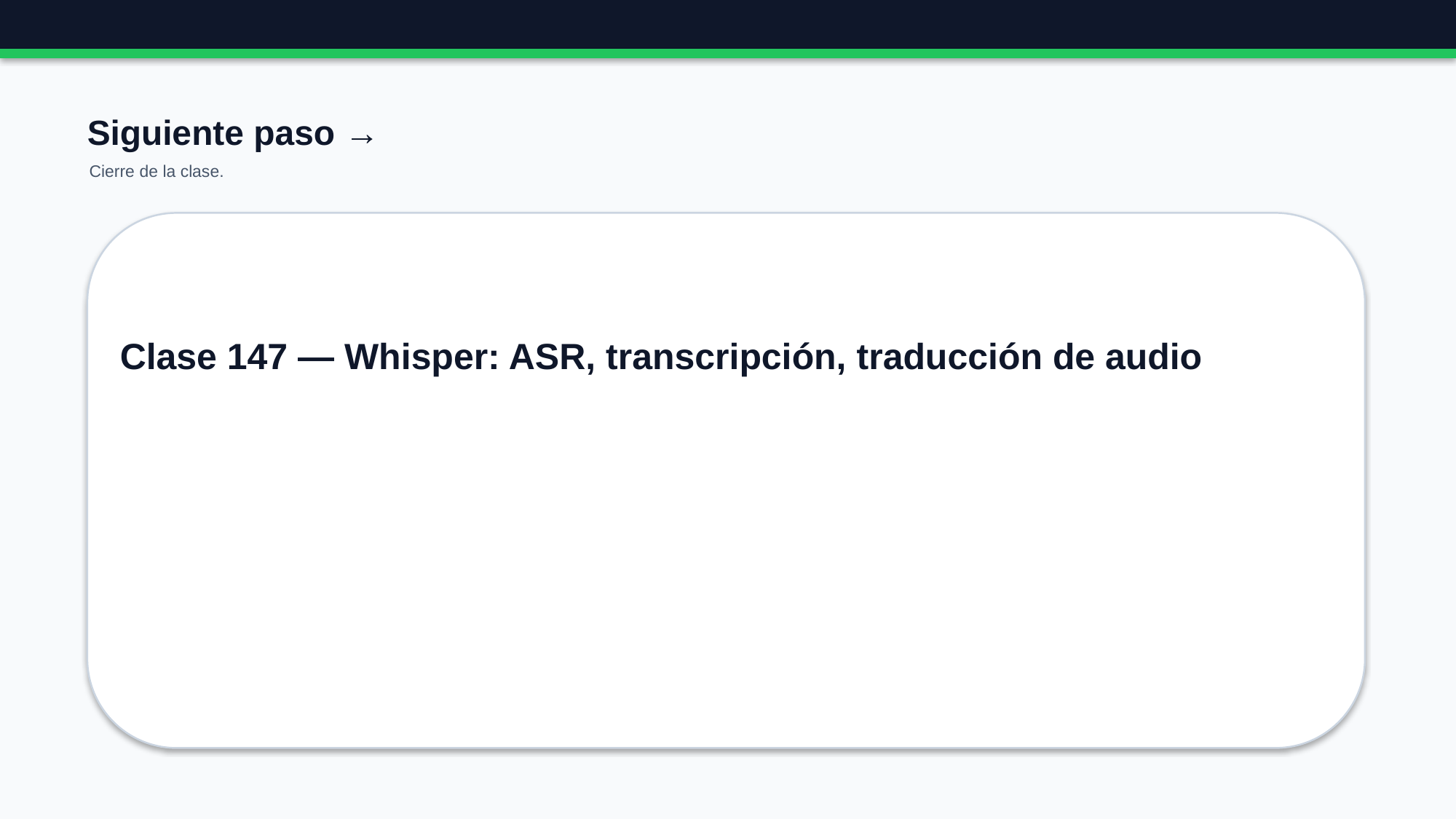

Siguiente paso →
Cierre de la clase.

Clase 147 — Whisper: ASR, transcripción, traducción de audio